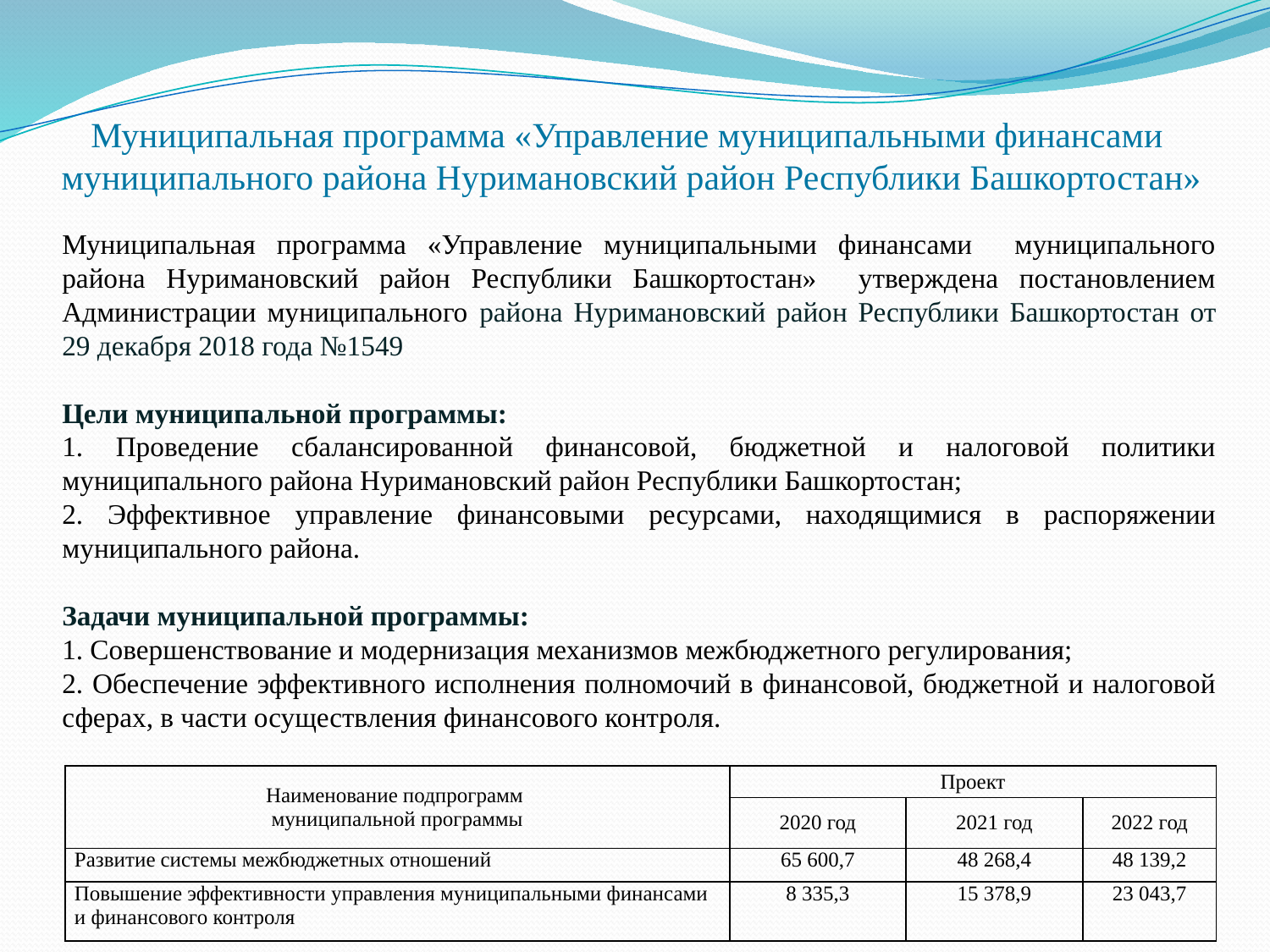

Муниципальная программа «Управление муниципальными финансами  муниципального района Нуримановский район Республики Башкортостан»

Муниципальная программа «Управление муниципальными финансами  муниципального района Нуримановский район Республики Башкортостан»  утверждена постановлением Администрации муниципального района Нуримановский район Республики Башкортостан от 29 декабря 2018 года №1549

Цели муниципальной программы:
1. Проведение сбалансированной финансовой, бюджетной и налоговой политики муниципального района Нуримановский район Республики Башкортостан;
2. Эффективное управление финансовыми ресурсами, находящимися в распоряжении муниципального района.

Задачи муниципальной программы:
1. Совершенствование и модернизация механизмов межбюджетного регулирования;
2. Обеспечение эффективного исполнения полномочий в финансовой, бюджетной и налоговой сферах, в части осуществления финансового контроля.
| Наименование подпрограмм муниципальной программы | Проект |  |  |
| --- | --- | --- | --- |
|  | 2020 год | 2021 год | 2022 год |
| Развитие системы межбюджетных отношений | 65 600,7 | 48 268,4 | 48 139,2 |
| Повышение эффективности управления муниципальными финансами и финансового контроля | 8 335,3 | 15 378,9 | 23 043,7 |